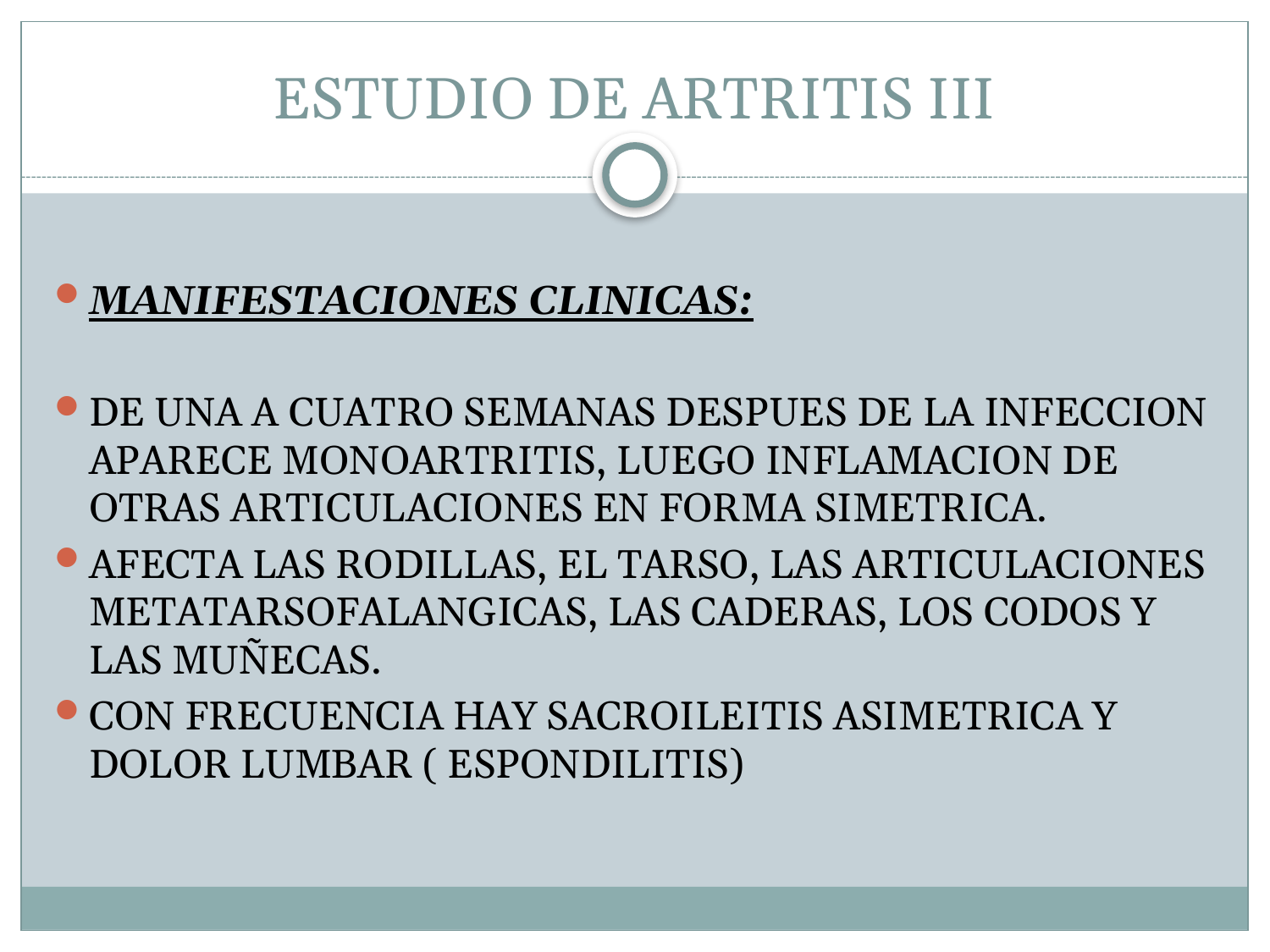

# ESTUDIO DE ARTRITIS III

MANIFESTACIONES CLINICAS:

DE UNA A CUATRO SEMANAS DESPUES DE LA INFECCION APARECE MONOARTRITIS, LUEGO INFLAMACION DE OTRAS ARTICULACIONES EN FORMA SIMETRICA.
AFECTA LAS RODILLAS, EL TARSO, LAS ARTICULACIONES METATARSOFALANGICAS, LAS CADERAS, LOS CODOS Y LAS MUÑECAS.
CON FRECUENCIA HAY SACROILEITIS ASIMETRICA Y DOLOR LUMBAR ( ESPONDILITIS)